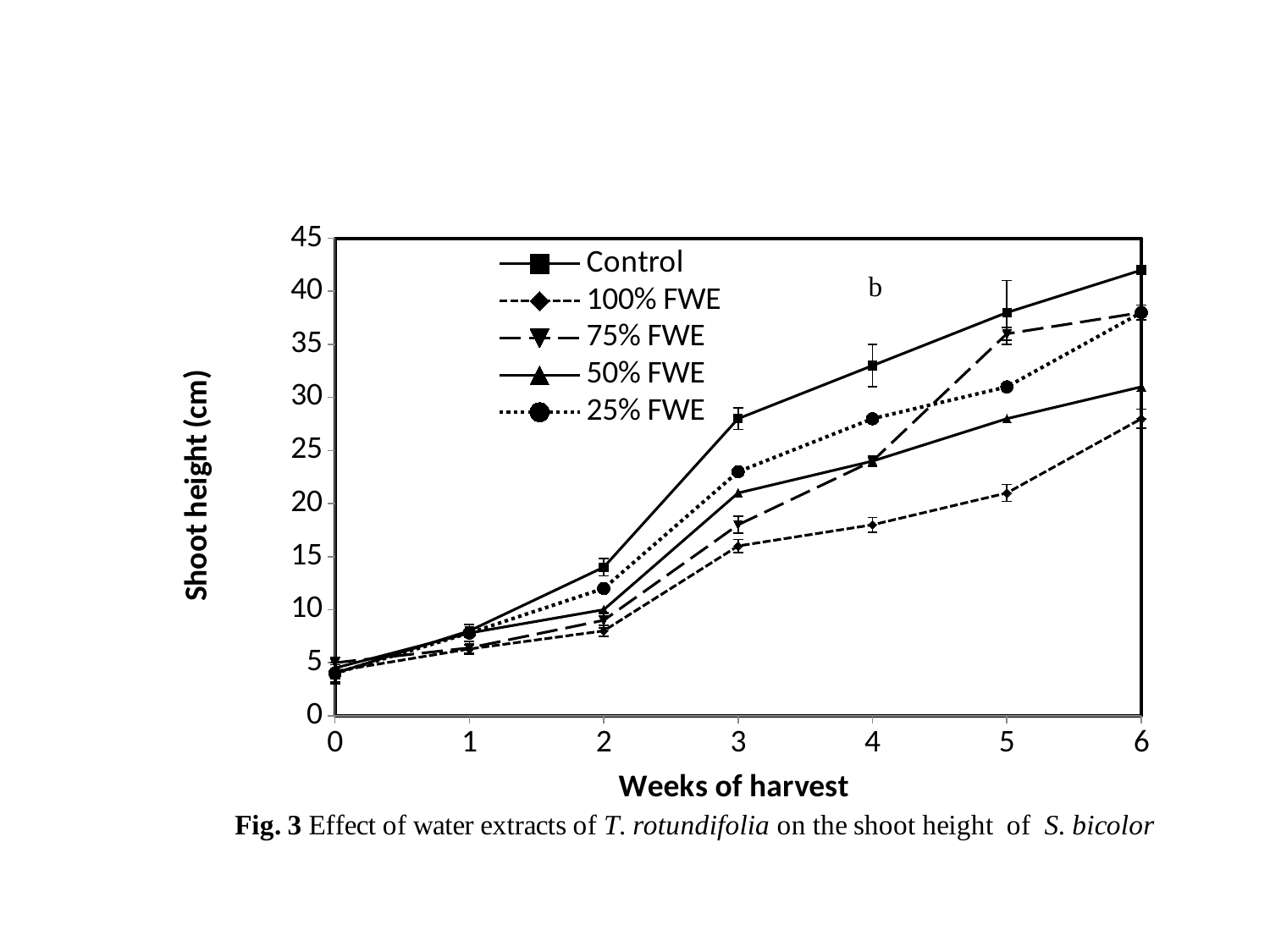

#

### Chart

| Category |  |  |  |  |  |
|---|---|---|---|---|---|
| 0 | 4.0 | 4.2 | 5.0 | 4.5 | 4.0 |
| 1 | 8.0 | 6.3 | 6.4 | 7.8 | 7.8 |
| 2 | 14.0 | 8.0 | 9.0 | 10.0 | 12.0 |
| 3 | 28.0 | 16.0 | 18.0 | 21.0 | 23.0 |
| 4 | 33.0 | 18.0 | 24.0 | 24.0 | 28.0 |
| 5 | 38.0 | 21.0 | 36.0 | 28.0 | 31.0 |
| 6 | 42.0 | 28.0 | 38.0 | 31.0 | 38.0 |